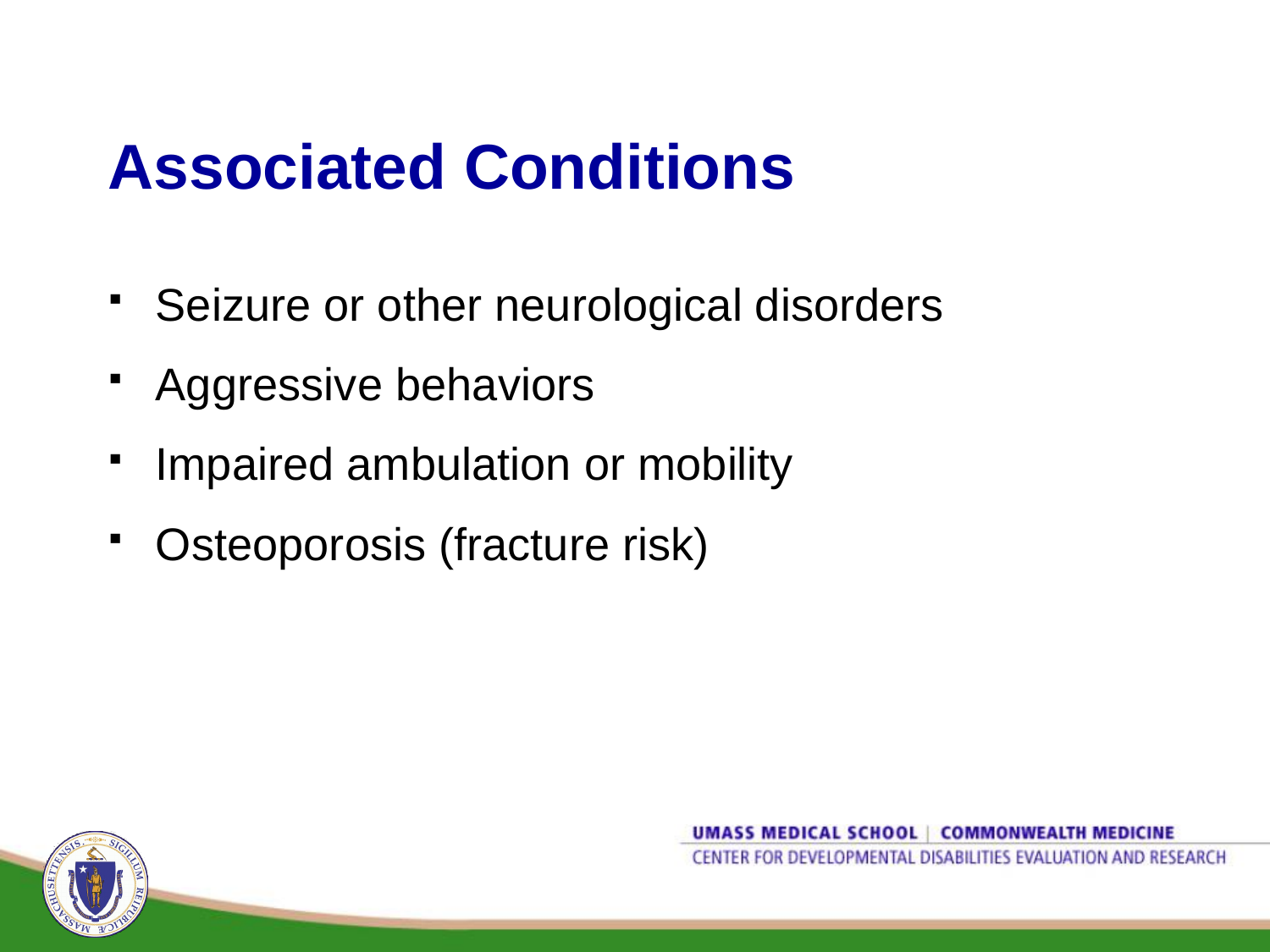

# Associated Conditions
Seizure or other neurological disorders
Aggressive behaviors
Impaired ambulation or mobility
Osteoporosis (fracture risk)